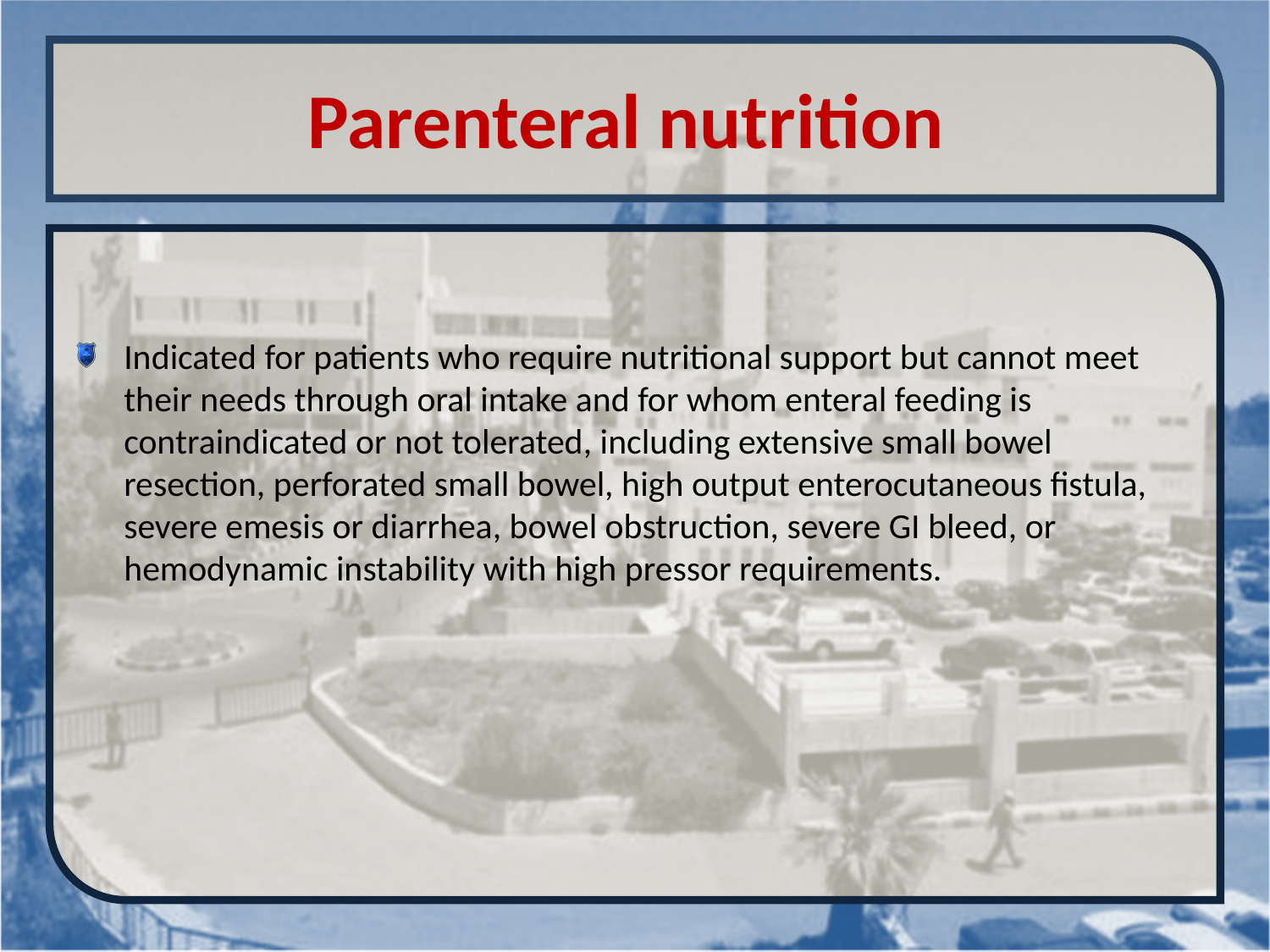

# Parenteral nutrition

Indicated for patients who require nutritional support but cannot meet their needs through oral intake and for whom enteral feeding is contraindicated or not tolerated, including extensive small bowel resection, perforated small bowel, high output enterocutaneous fistula, severe emesis or diarrhea, bowel obstruction, severe GI bleed, or hemodynamic instability with high pressor requirements.